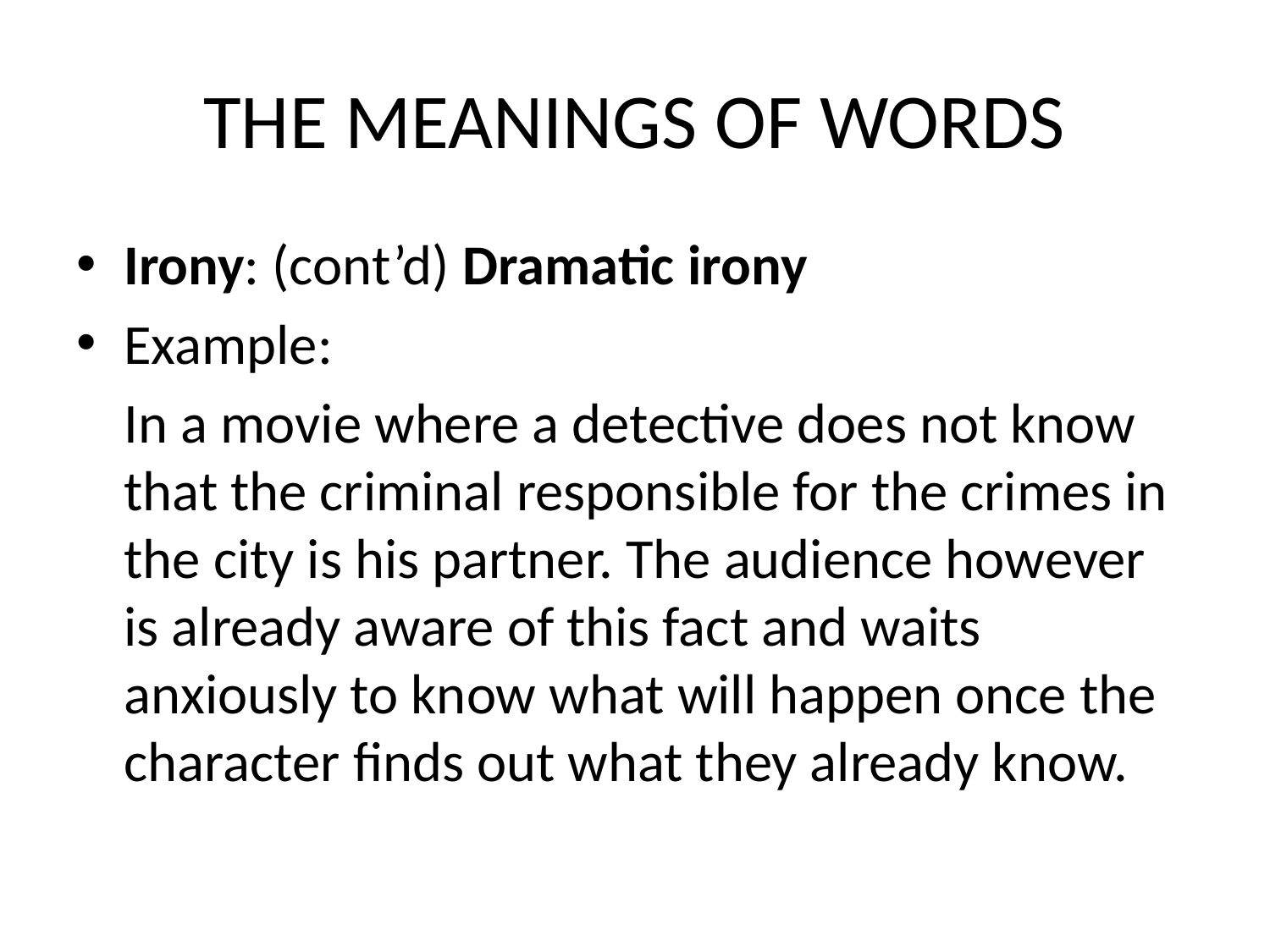

# THE MEANINGS OF WORDS
Irony: (cont’d) Dramatic irony
Example:
In a movie where a detective does not know that the criminal responsible for the crimes in the city is his partner. The audience however is already aware of this fact and waits anxiously to know what will happen once the character finds out what they already know.